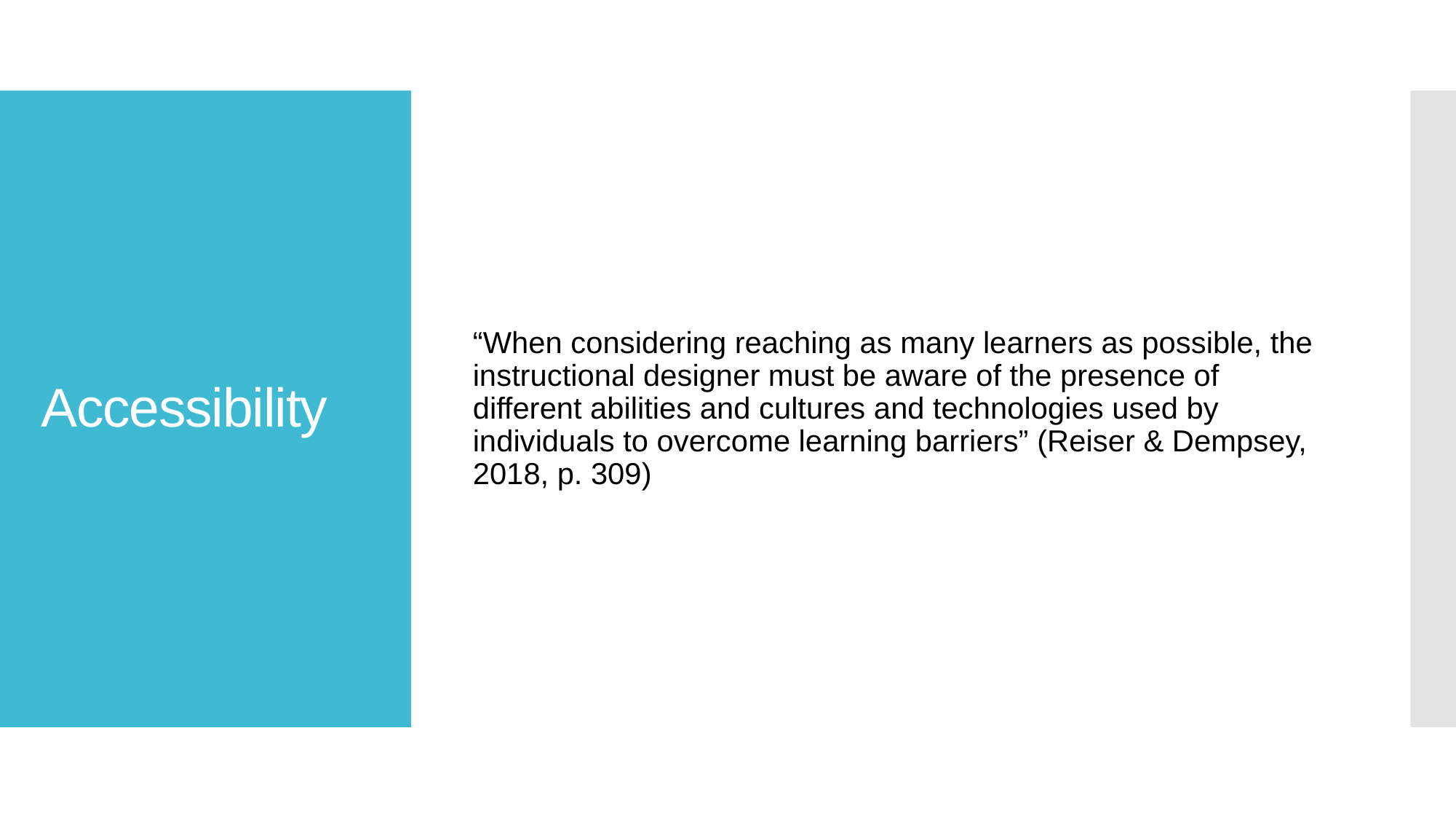

“When considering reaching as many learners as possible, the instructional designer must be aware of the presence of different abilities and cultures and technologies used by individuals to overcome learning barriers” (Reiser & Dempsey, 2018, p. 309)
# Accessibility